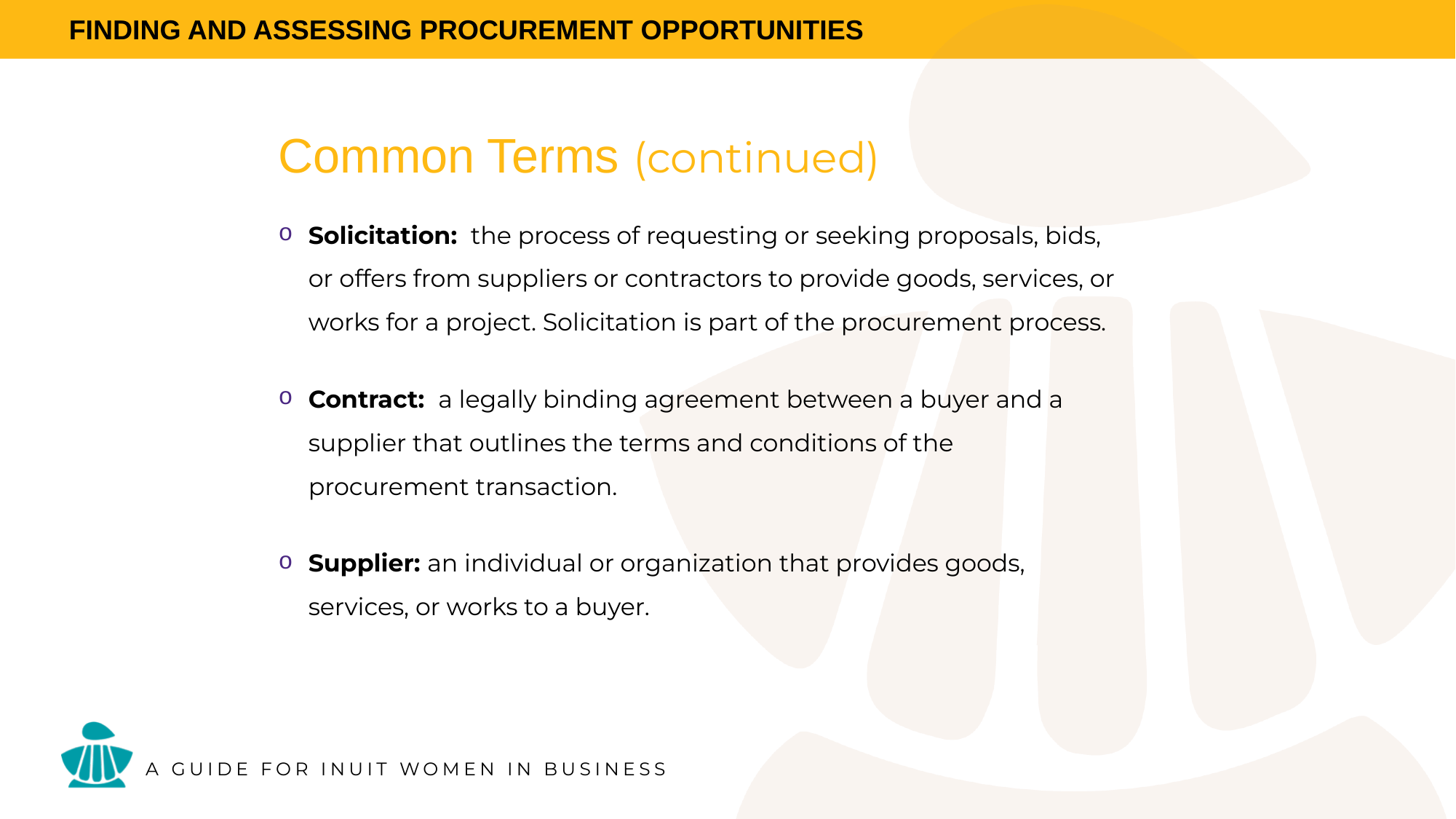

# Common Terms (continued)
Solicitation:  the process of requesting or seeking proposals, bids, or offers from suppliers or contractors to provide goods, services, or works for a project. Solicitation is part of the procurement process.
Contract:  a legally binding agreement between a buyer and a supplier that outlines the terms and conditions of the procurement transaction.
Supplier: an individual or organization that provides goods, services, or works to a buyer.